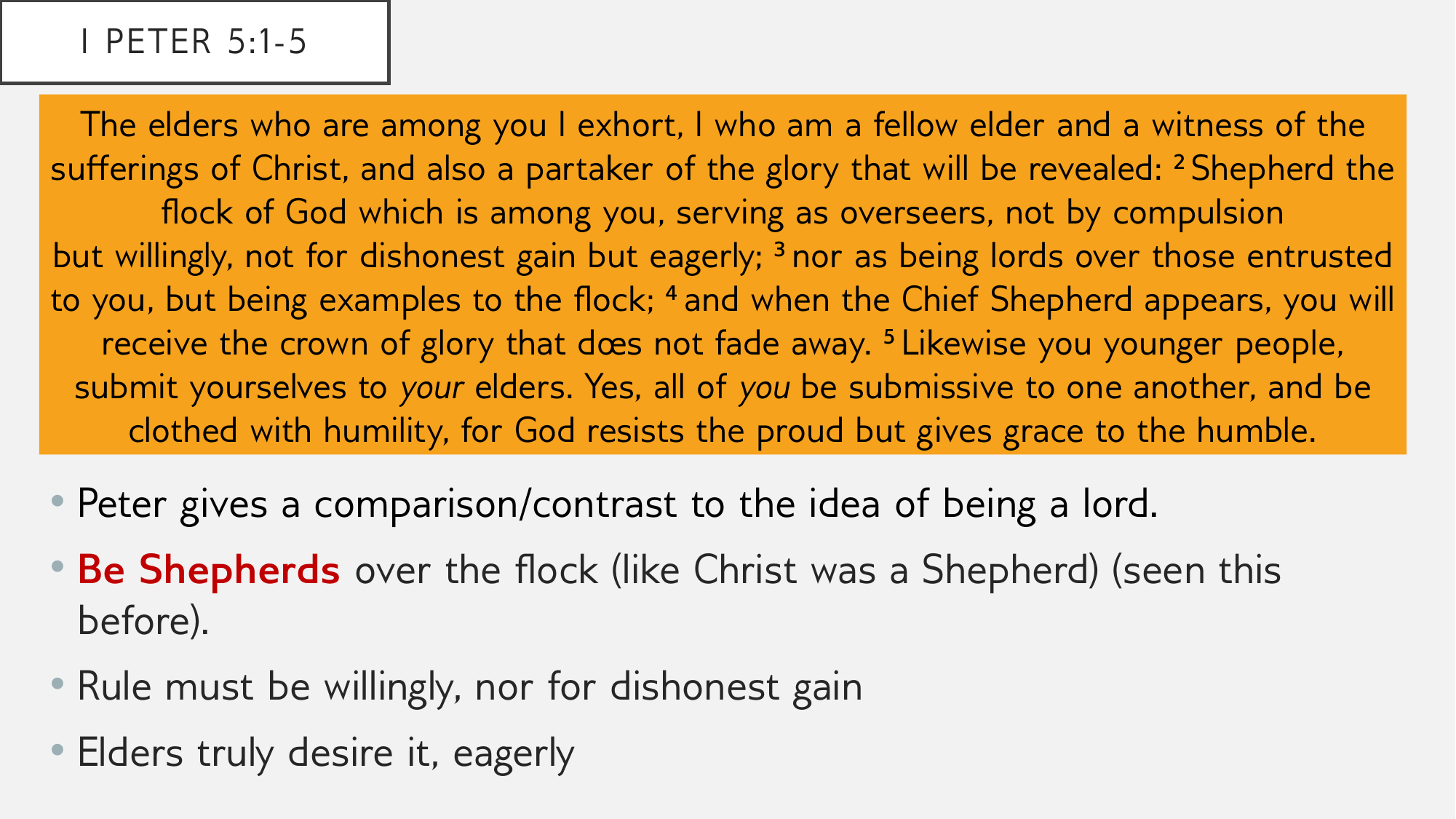

# I Peter 5:1-5
The elders who are among you I exhort, I who am a fellow elder and a witness of the sufferings of Christ, and also a partaker of the glory that will be revealed: 2 Shepherd the flock of God which is among you, serving as overseers, not by compulsion but willingly, not for dishonest gain but eagerly; 3 nor as being lords over those entrusted to you, but being examples to the flock; 4 and when the Chief Shepherd appears, you will receive the crown of glory that does not fade away. 5 Likewise you younger people, submit yourselves to your elders. Yes, all of you be submissive to one another, and be clothed with humility, for God resists the proud but gives grace to the humble.
Peter gives a comparison/contrast to the idea of being a lord.
Be Shepherds over the flock (like Christ was a Shepherd) (seen this before).
Rule must be willingly, nor for dishonest gain
Elders truly desire it, eagerly